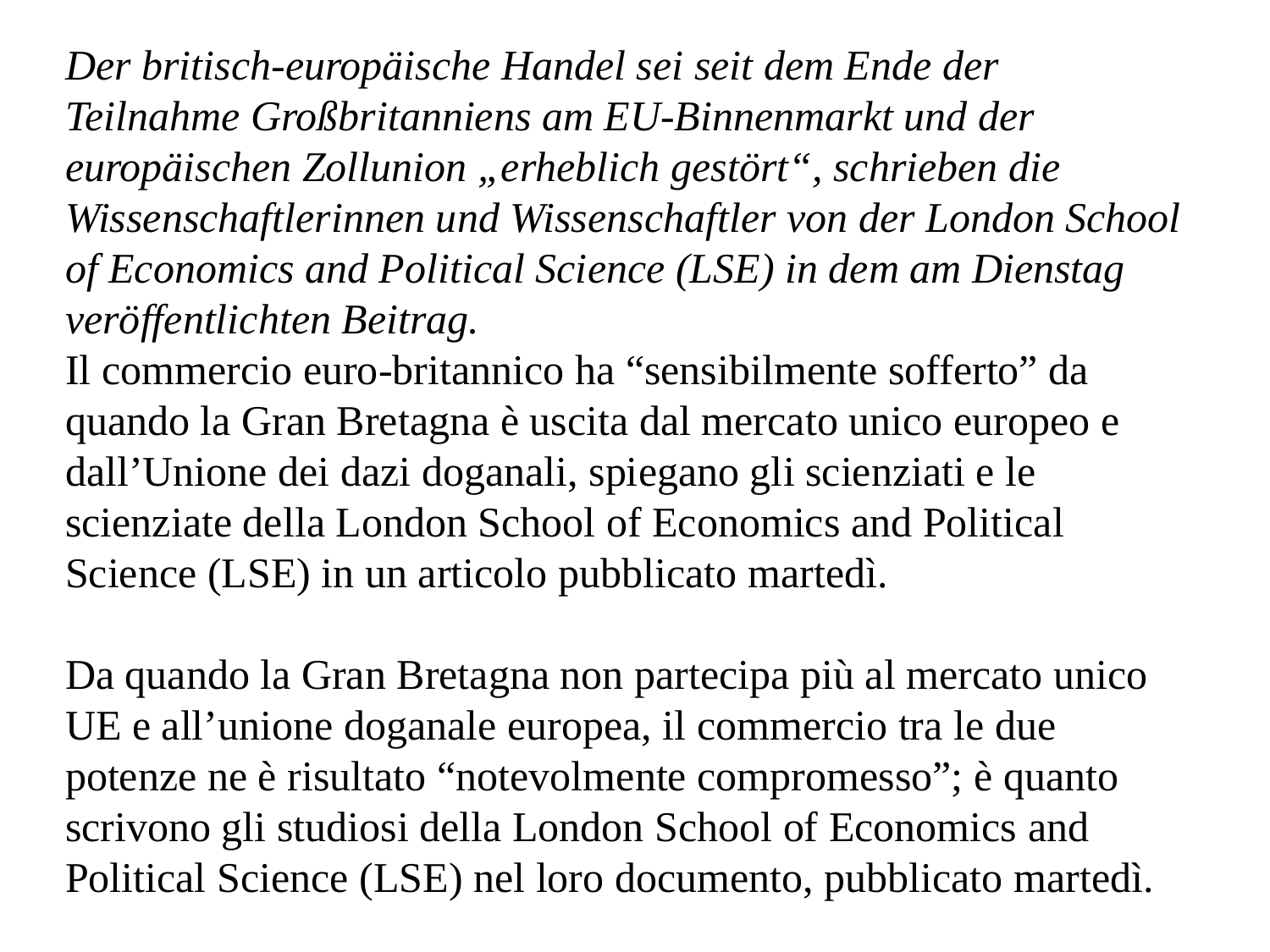

Der britisch-europäische Handel sei seit dem Ende der Teilnahme Großbritanniens am EU-Binnenmarkt und der europäischen Zollunion „erheblich gestört“, schrieben die Wissenschaftlerinnen und Wissenschaftler von der London School of Economics and Political Science (LSE) in dem am Dienstag veröffentlichten Beitrag.
Il commercio euro-britannico ha “sensibilmente sofferto” da quando la Gran Bretagna è uscita dal mercato unico europeo e dall’Unione dei dazi doganali, spiegano gli scienziati e le scienziate della London School of Economics and Political Science (LSE) in un articolo pubblicato martedì.

Da quando la Gran Bretagna non partecipa più al mercato unico UE e all’unione doganale europea, il commercio tra le due potenze ne è risultato “notevolmente compromesso”; è quanto scrivono gli studiosi della London School of Economics and Political Science (LSE) nel loro documento, pubblicato martedì.